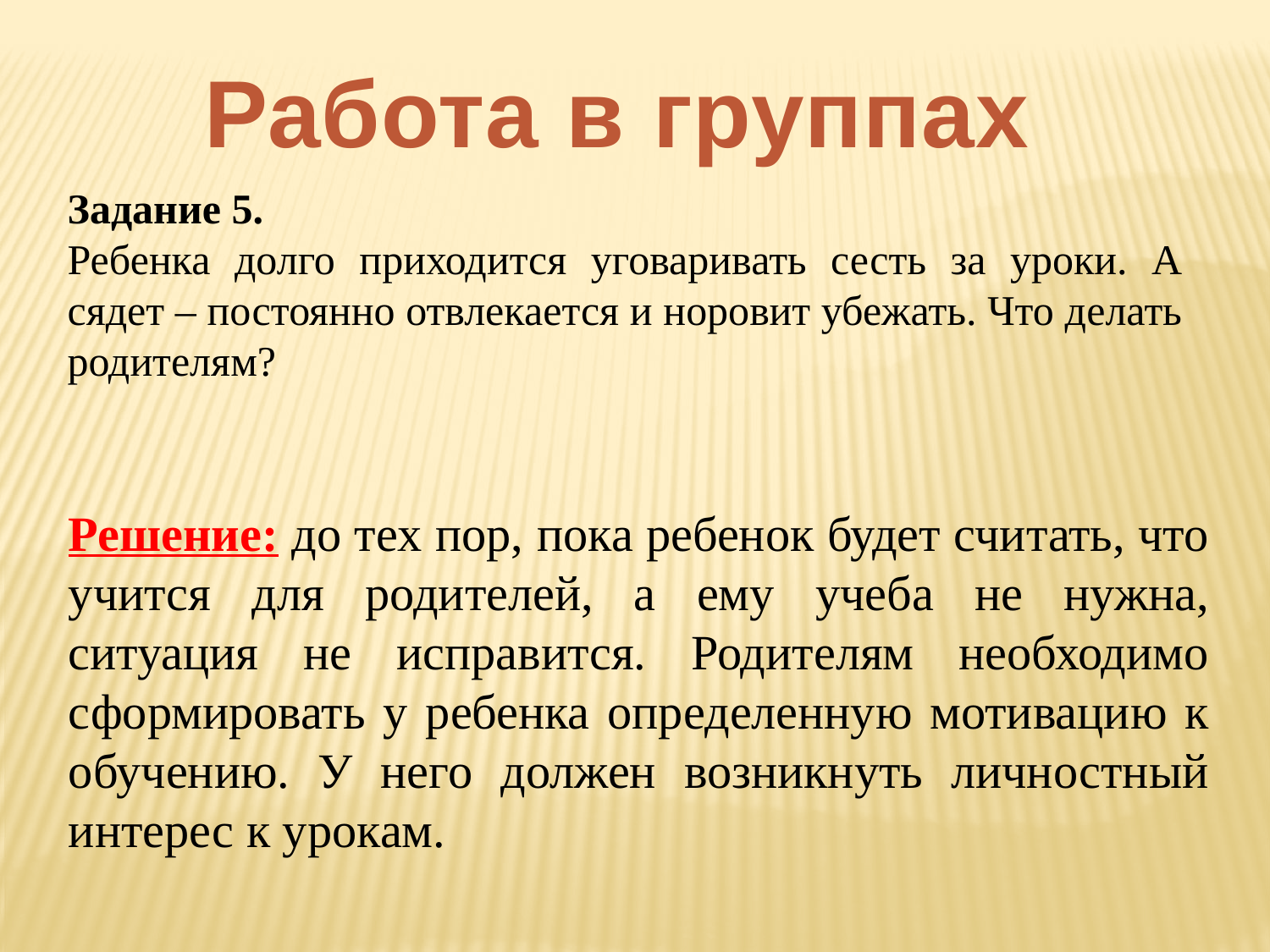

Работа в группах
Задание 5.
Ребенка долго приходится уговаривать сесть за уроки. А сядет – постоянно отвлекается и норовит убежать. Что делать родителям?
Решение: до тех пор, пока ребенок будет считать, что учится для родителей, а ему учеба не нужна, ситуация не исправится. Родителям необходимо сформировать у ребенка определенную мотивацию к обучению. У него должен возникнуть личностный интерес к урокам.